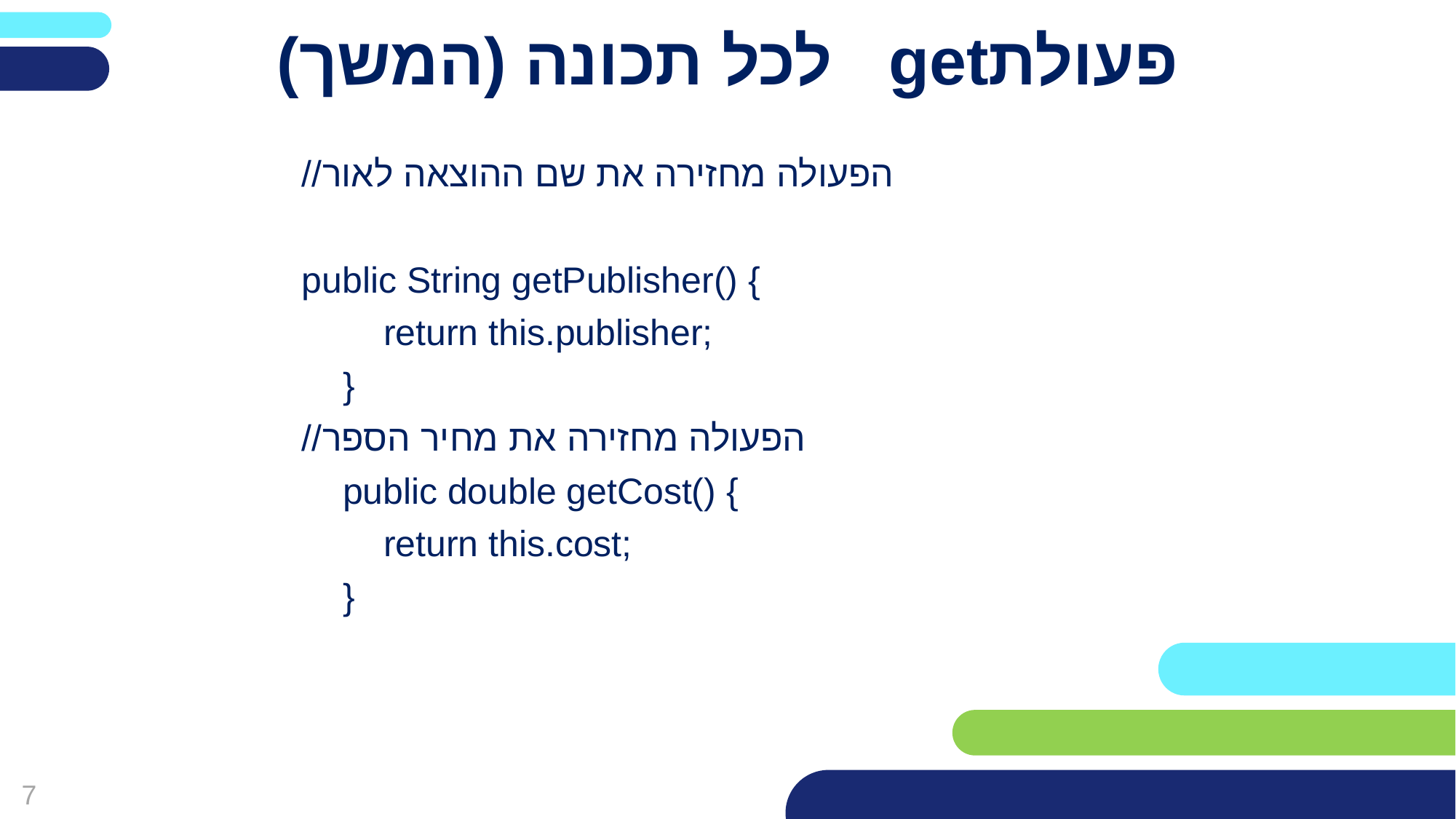

פריסה 2
(הפריסות שונות זו מזו במיקום תיבות הטקסט וגרפיקת הרקע,
ותוכלו לגוון ביניהן)
# פעולתget   לכל תכונה (המשך)
//הפעולה מחזירה את שם ההוצאה לאור

public String getPublisher() {
        return this.publisher;
    }
//הפעולה מחזירה את מחיר הספר
    public double getCost() {
        return this.cost;
    }

את השקופית הזו תוכלו לשכפל, על מנת ליצור שקופיות נוספות הזהות לה – אליהן תוכלו להכניס את התכנים.

כדי לשכפל אותה, לחצו עליה קליק ימיני בתפריט השקופיות בצד ובחרו
"שכפל שקופית" או "Duplicate Slide"
(מחקו ריבוע זה לאחר הקריאה)